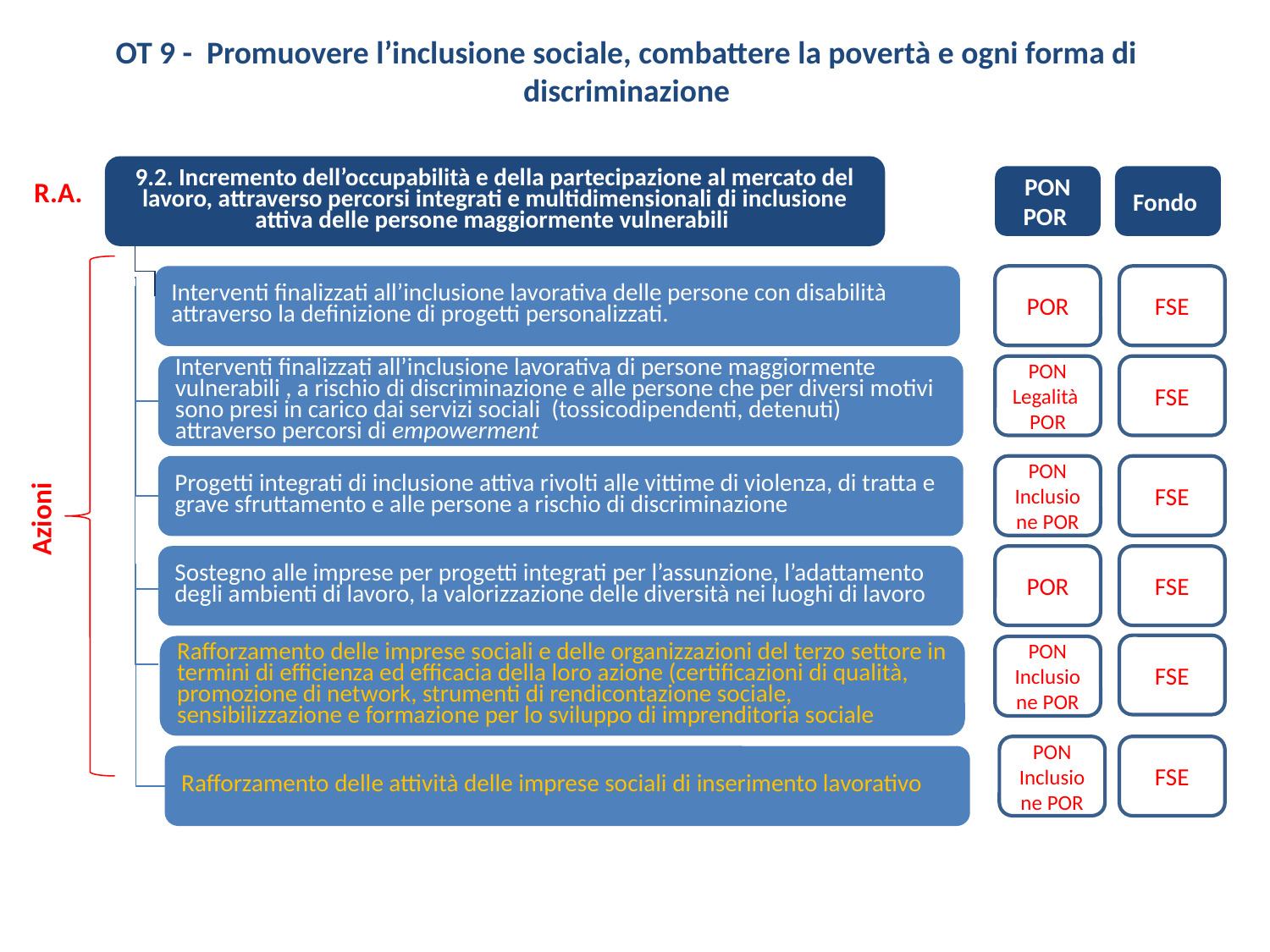

OT 9 -  Promuovere l’inclusione sociale, combattere la povertà e ogni forma di discriminazione
R.A.
9.2. Incremento dell’occupabilità e della partecipazione al mercato del lavoro, attraverso percorsi integrati e multidimensionali di inclusione attiva delle persone maggiormente vulnerabili
PON POR
Fondo

Interventi finalizzati all’inclusione lavorativa delle persone con disabilità attraverso la definizione di progetti personalizzati.
POR
FSE
Interventi finalizzati all’inclusione lavorativa di persone maggiormente vulnerabili , a rischio di discriminazione e alle persone che per diversi motivi sono presi in carico dai servizi sociali  (tossicodipendenti, detenuti) attraverso percorsi di empowerment
PON Legalità
POR
FSE
Progetti integrati di inclusione attiva rivolti alle vittime di violenza, di tratta e grave sfruttamento e alle persone a rischio di discriminazione
PON Inclusione POR
FSE
Azioni
Sostegno alle imprese per progetti integrati per l’assunzione, l’adattamento degli ambienti di lavoro, la valorizzazione delle diversità nei luoghi di lavoro
POR
FSE
FSE
Rafforzamento delle imprese sociali e delle organizzazioni del terzo settore in termini di efficienza ed efficacia della loro azione (certificazioni di qualità, promozione di network, strumenti di rendicontazione sociale, sensibilizzazione e formazione per lo sviluppo di imprenditoria sociale
PON Inclusione POR
PON Inclusione POR
FSE
Rafforzamento delle attività delle imprese sociali di inserimento lavorativo